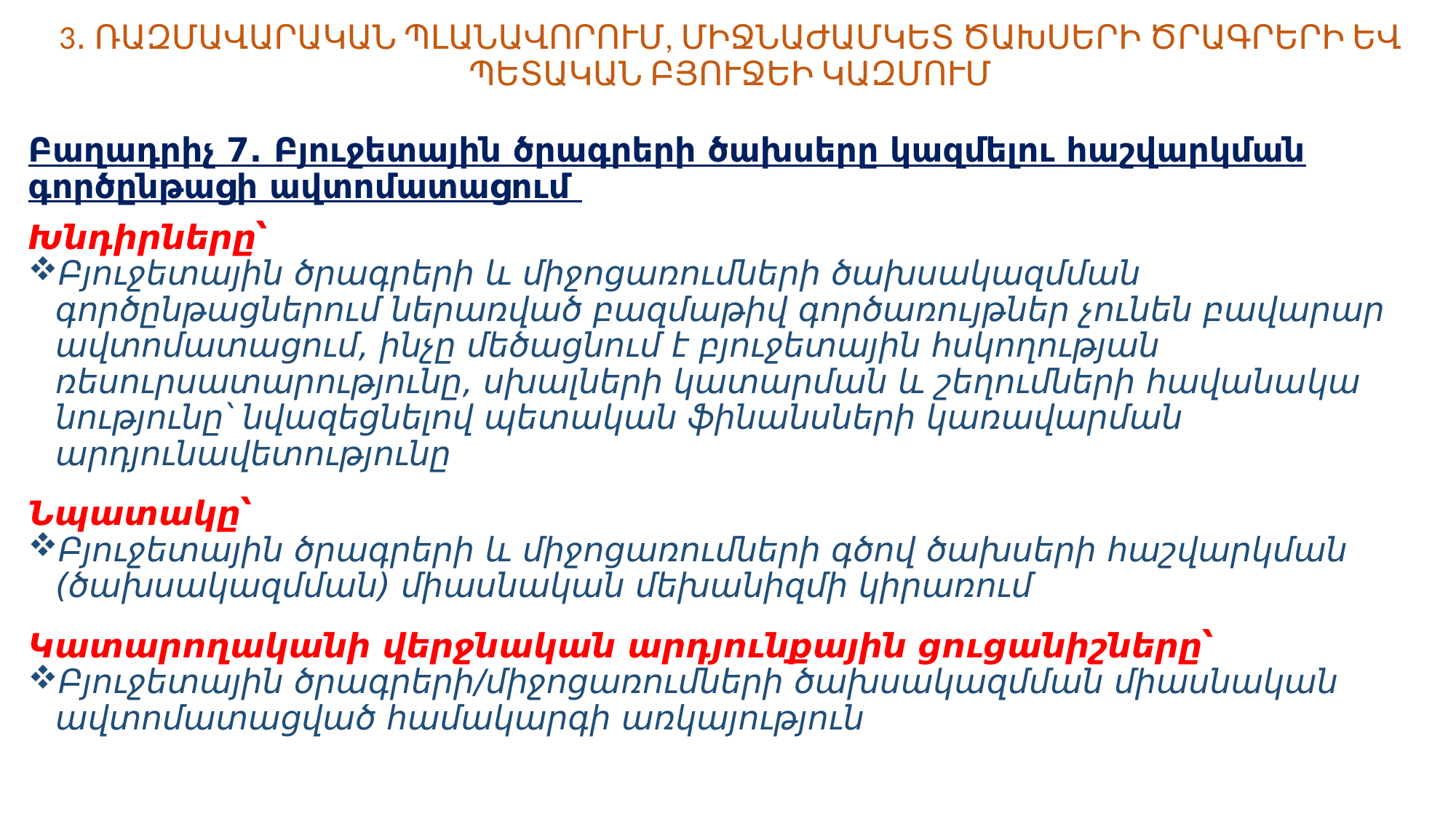

# 3․ ՌԱԶՄԱՎԱՐԱԿԱՆ ՊԼԱՆԱՎՈՐՈՒՄ, ՄԻՋՆԱԺԱՄԿԵՏ ԾԱԽՍԵՐԻ ԾՐԱԳՐԵՐԻ ԵՎ ՊԵՏԱԿԱՆ ԲՅՈՒՋԵԻ ԿԱԶՄՈՒՄ
Բաղադրիչ 7. Բյուջետային ծրագրերի ծախսերը կազմելու հաշվարկման գործընթացի ավտոմատացում
Խնդիրները՝
Բյուջետային ծրագրերի և միջոցառումների ծախսակազմման գործընթացներում ներառված բազմաթիվ գործառույթներ չունեն բավարար ավտոմատացում, ինչը մեծացնում է բյուջետային հսկողության ռեսուրսատարությունը, սխալների կատարման և շեղումների հավանա­կա­նությունը՝ նվազեցնելով պե­տական ֆինանս­նե­րի կառավարման արդյունավետությունը
Նպատակը՝
Բյուջետային ծրագրերի և միջոցառումների գծով ծախսերի հաշվարկման (ծախսակազմման) միասնական մեխանիզմի կիրառում
Կատարողականի վերջնական արդյունքային ցուցանիշները՝
Բյուջետային ծրագրերի/միջոցառումների ծախսակազմման միասնական ավտոմատացված համակարգի առկայություն